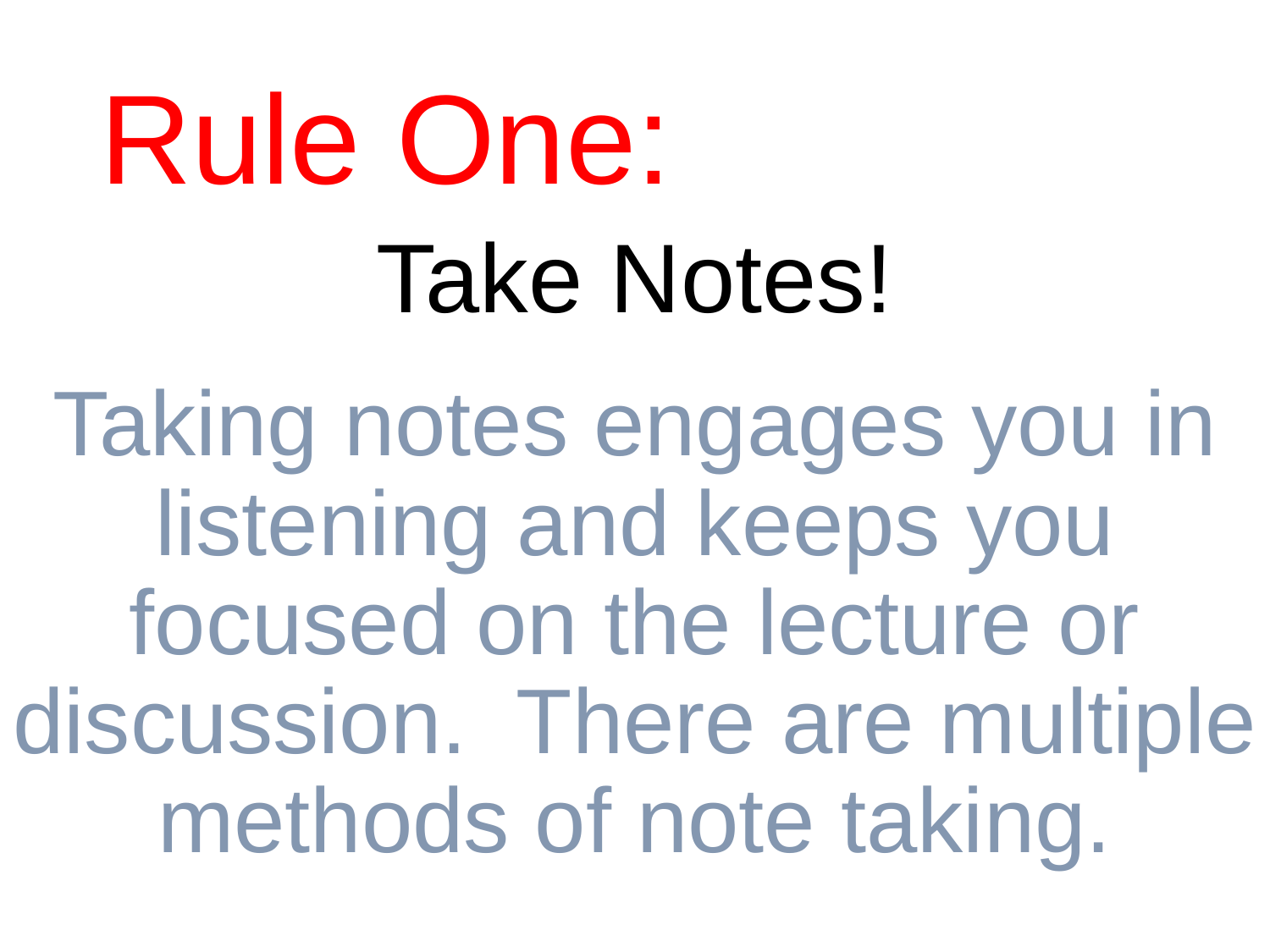

# Rule One:
Take Notes!

Taking notes engages you in listening and keeps you focused on the lecture or discussion.  There are multiple methods of note taking.